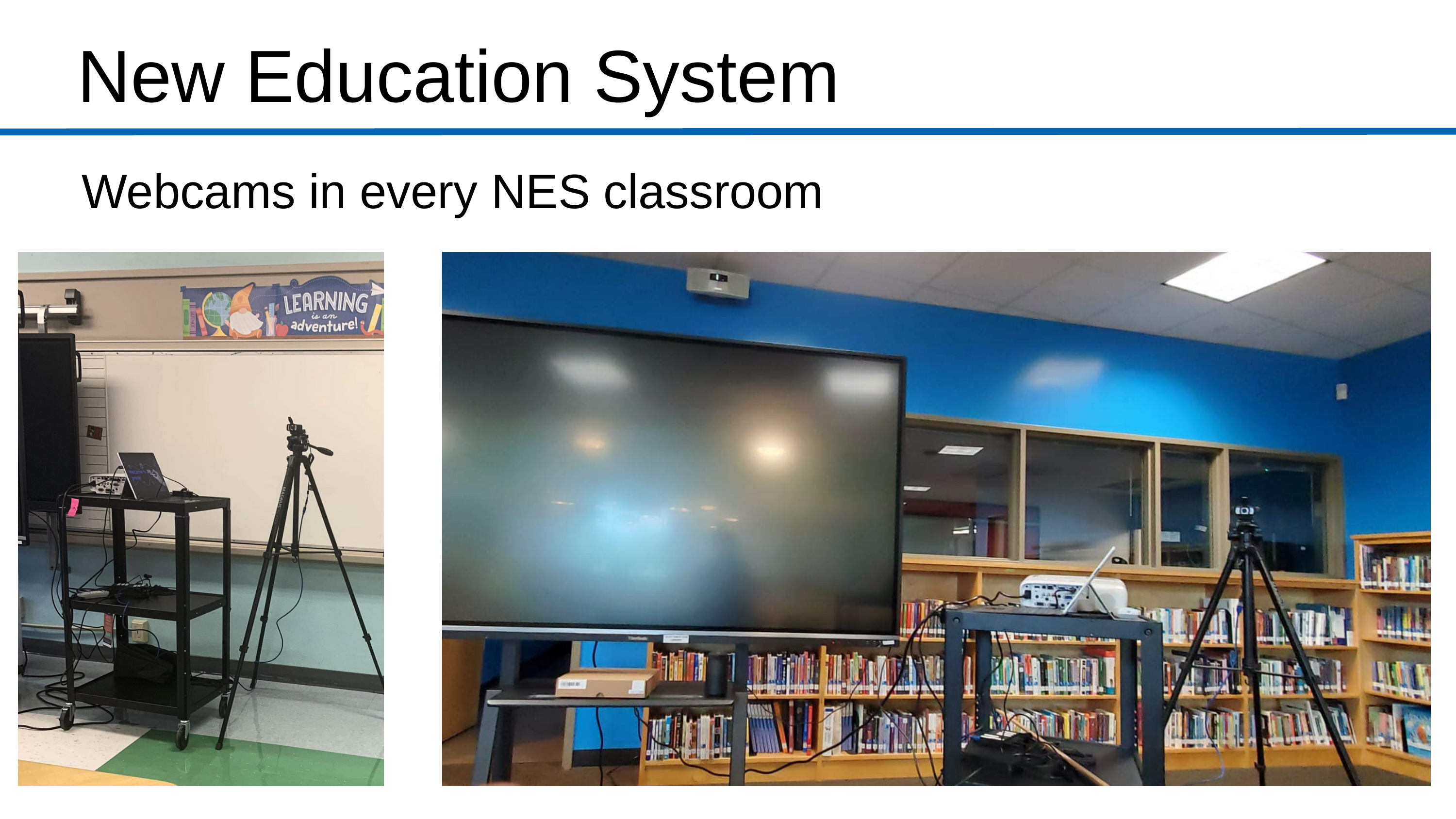

New Education System

Webcams in every NES classroom